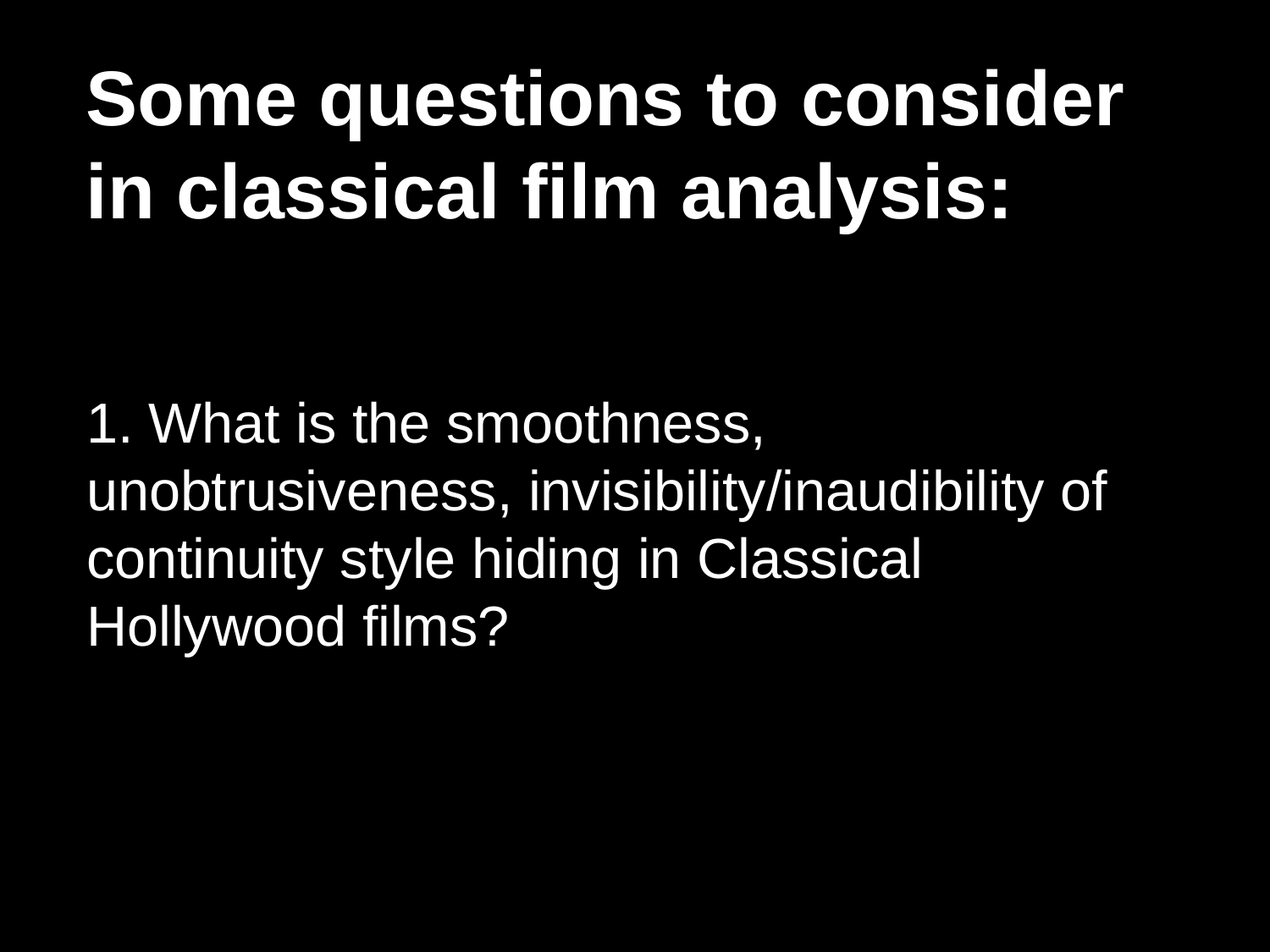

Some questions to consider in classical film analysis:

1. What is the smoothness, unobtrusiveness, invisibility/inaudibility of continuity style hiding in Classical Hollywood films?